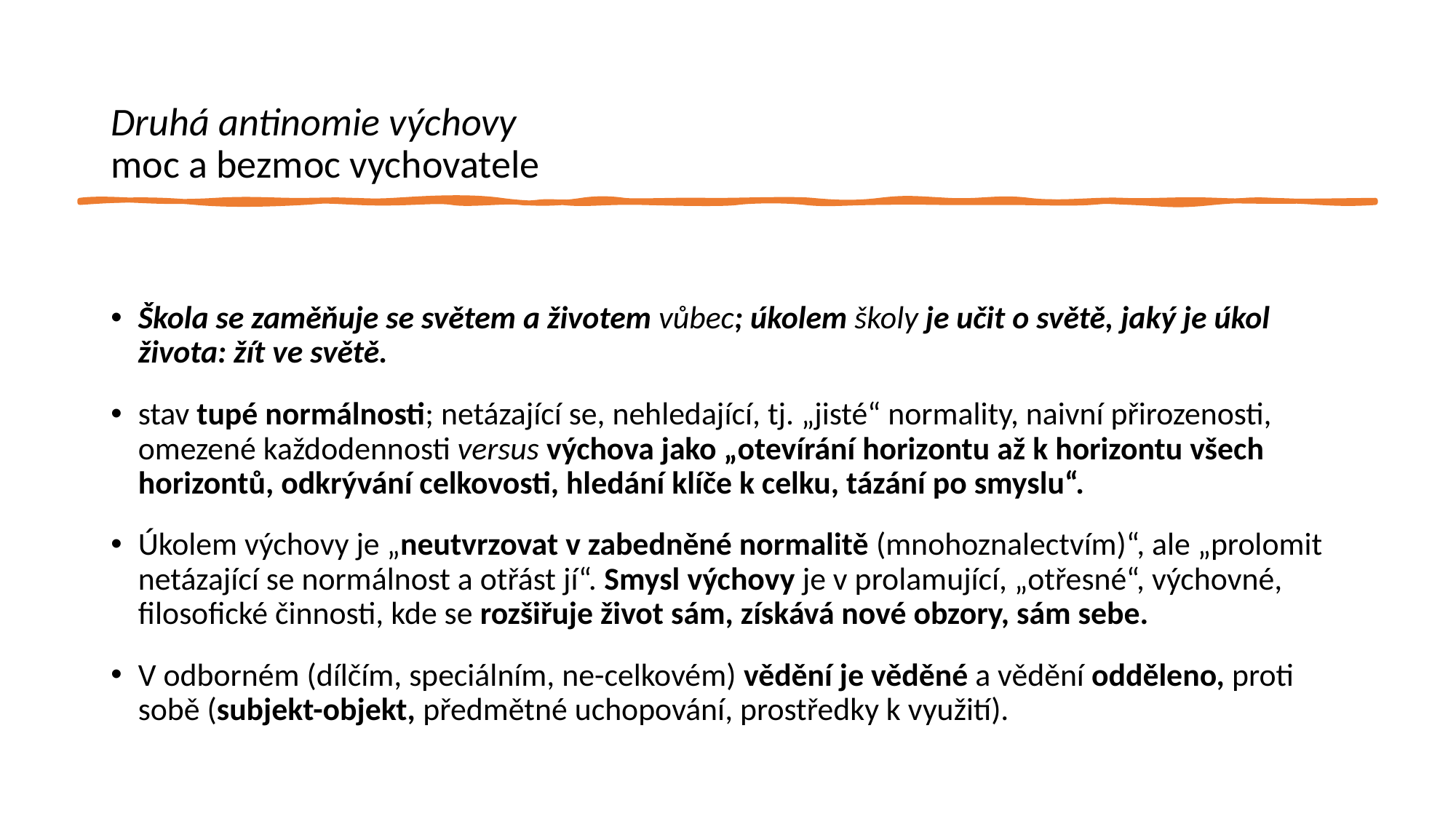

# Druhá antinomie výchovy moc a bezmoc vychovatele

Škola se zaměňuje se světem a životem vůbec; úkolem školy je učit o světě, jaký je úkol života: žít ve světě.
stav tupé normálnosti; netázající se, nehledající, tj. „jisté“ normality, naivní přirozenosti, omezené každodennosti versus výchova jako „otevírání horizontu až k horizontu všech horizontů, odkrývání celkovosti, hledání klíče k celku, tázání po smyslu“.
Úkolem výchovy je „neutvrzovat v zabedněné normalitě (mnohoznalectvím)“, ale „prolomit netázající se normálnost a otřást jí“. Smysl výchovy je v prolamující, „otřesné“, výchovné, filosofické činnosti, kde se rozšiřuje život sám, získává nové obzory, sám sebe.
V odborném (dílčím, speciálním, ne-celkovém) vědění je věděné a vědění odděleno, proti sobě (subjekt-objekt, předmětné uchopování, prostředky k využití).